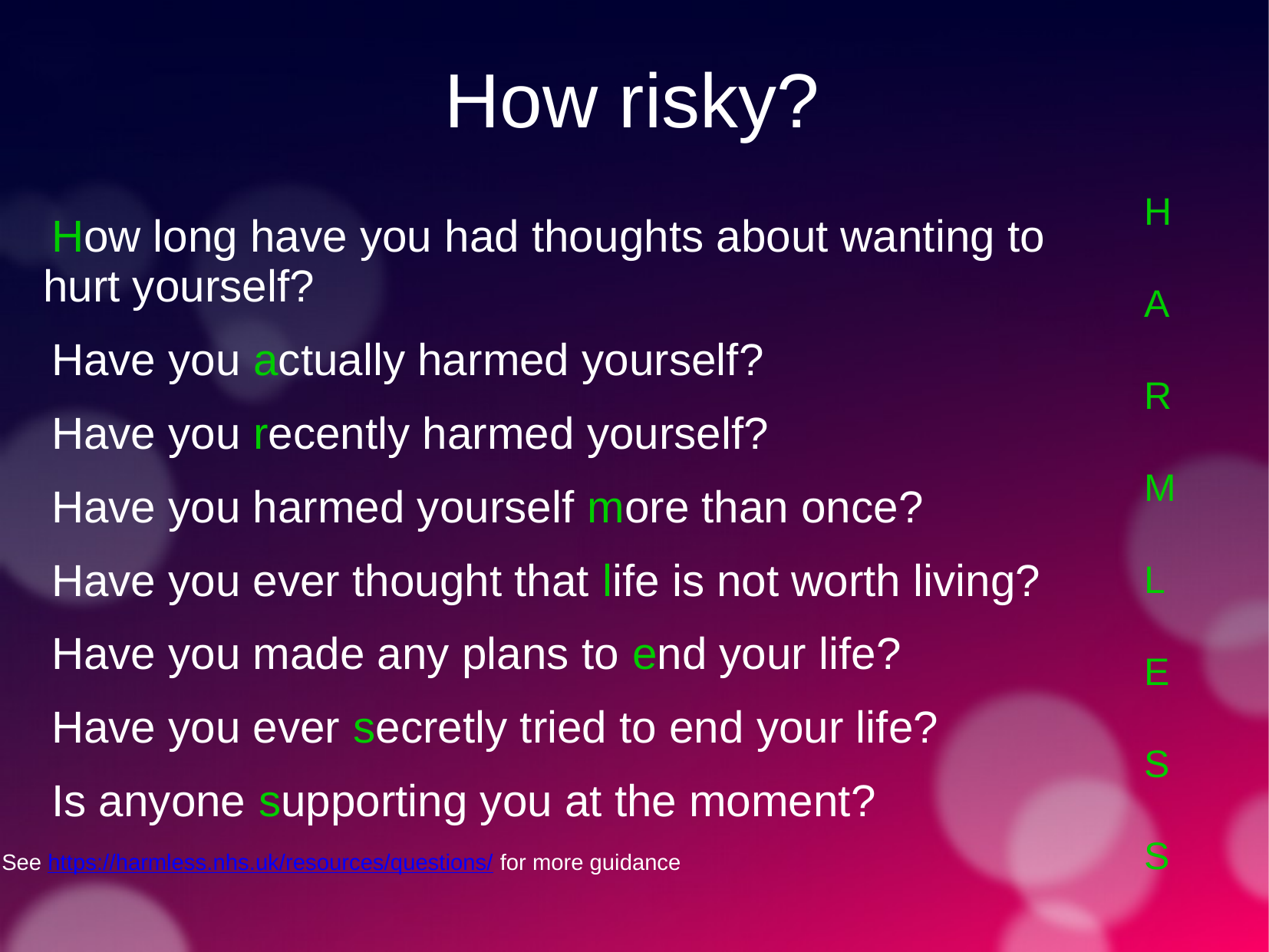

# How risky?
H

A

R

M

L

E

S

S

    How long have you had thoughts about wanting to hurt yourself?
    Have you actually harmed yourself?
    Have you recently harmed yourself?
    Have you harmed yourself more than once?
    Have you ever thought that life is not worth living?
    Have you made any plans to end your life?
    Have you ever secretly tried to end your life?
    Is anyone supporting you at the moment?
See https://harmless.nhs.uk/resources/questions/ for more guidance